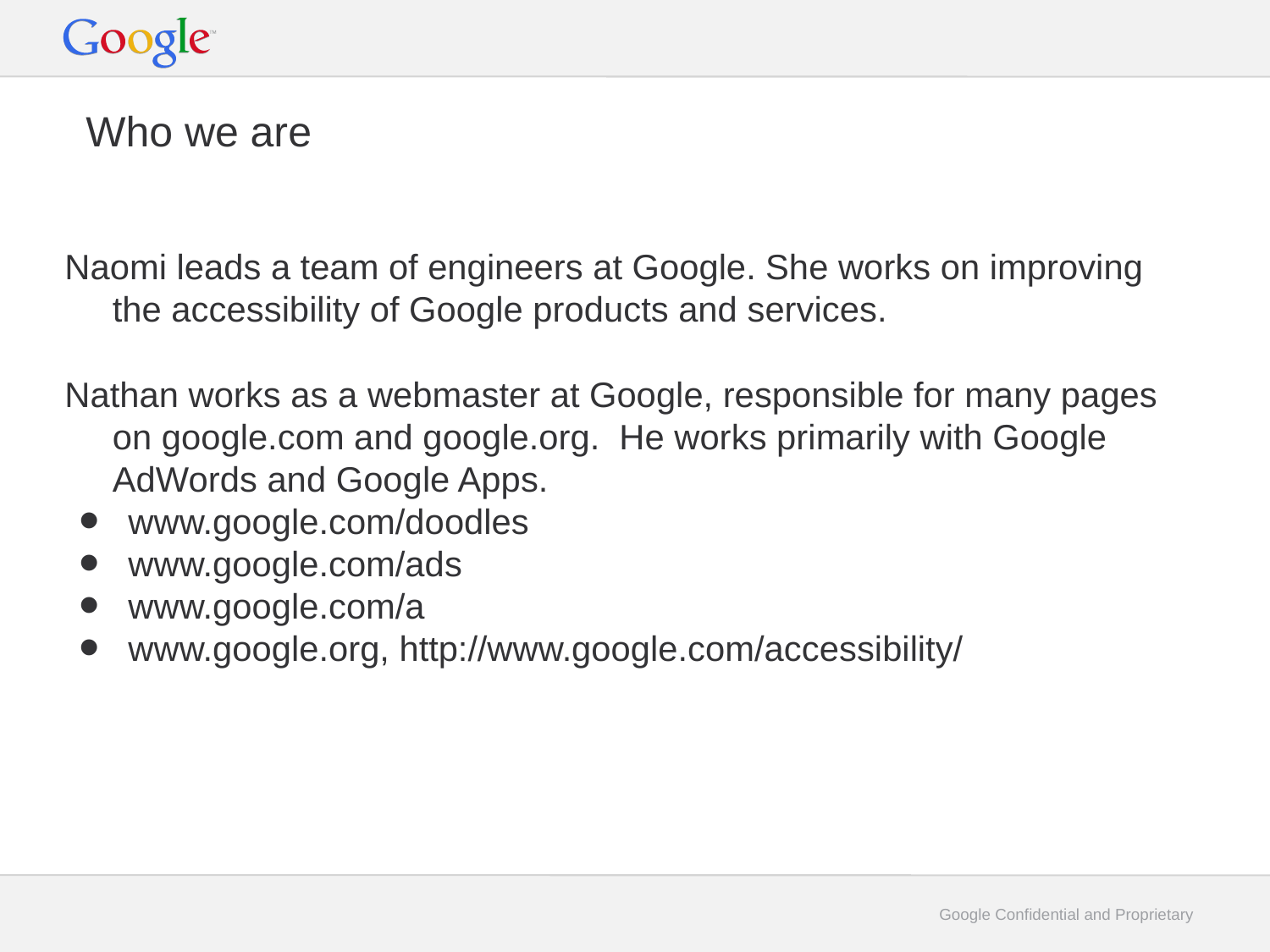

# Who we are
Naomi leads a team of engineers at Google. She works on improving the accessibility of Google products and services.

Nathan works as a webmaster at Google, responsible for many pages on google.com and google.org.  He works primarily with Google AdWords and Google Apps.
www.google.com/doodles
www.google.com/ads
www.google.com/a
www.google.org, http://www.google.com/accessibility/